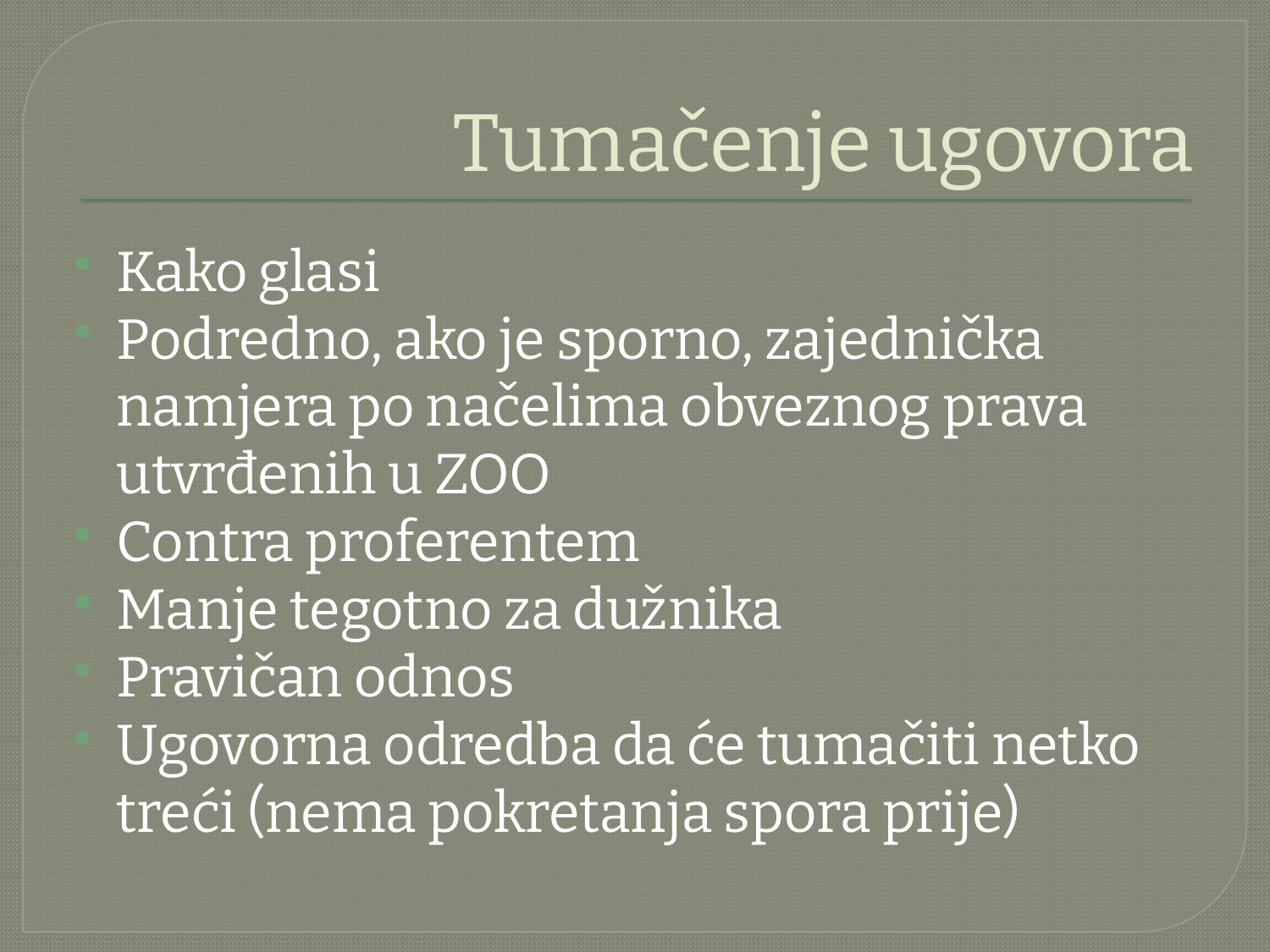

# Tumačenje ugovora
Kako glasi
Podredno, ako je sporno, zajednička namjera po načelima obveznog prava utvrđenih u ZOO
Contra proferentem
Manje tegotno za dužnika
Pravičan odnos
Ugovorna odredba da će tumačiti netko treći (nema pokretanja spora prije)